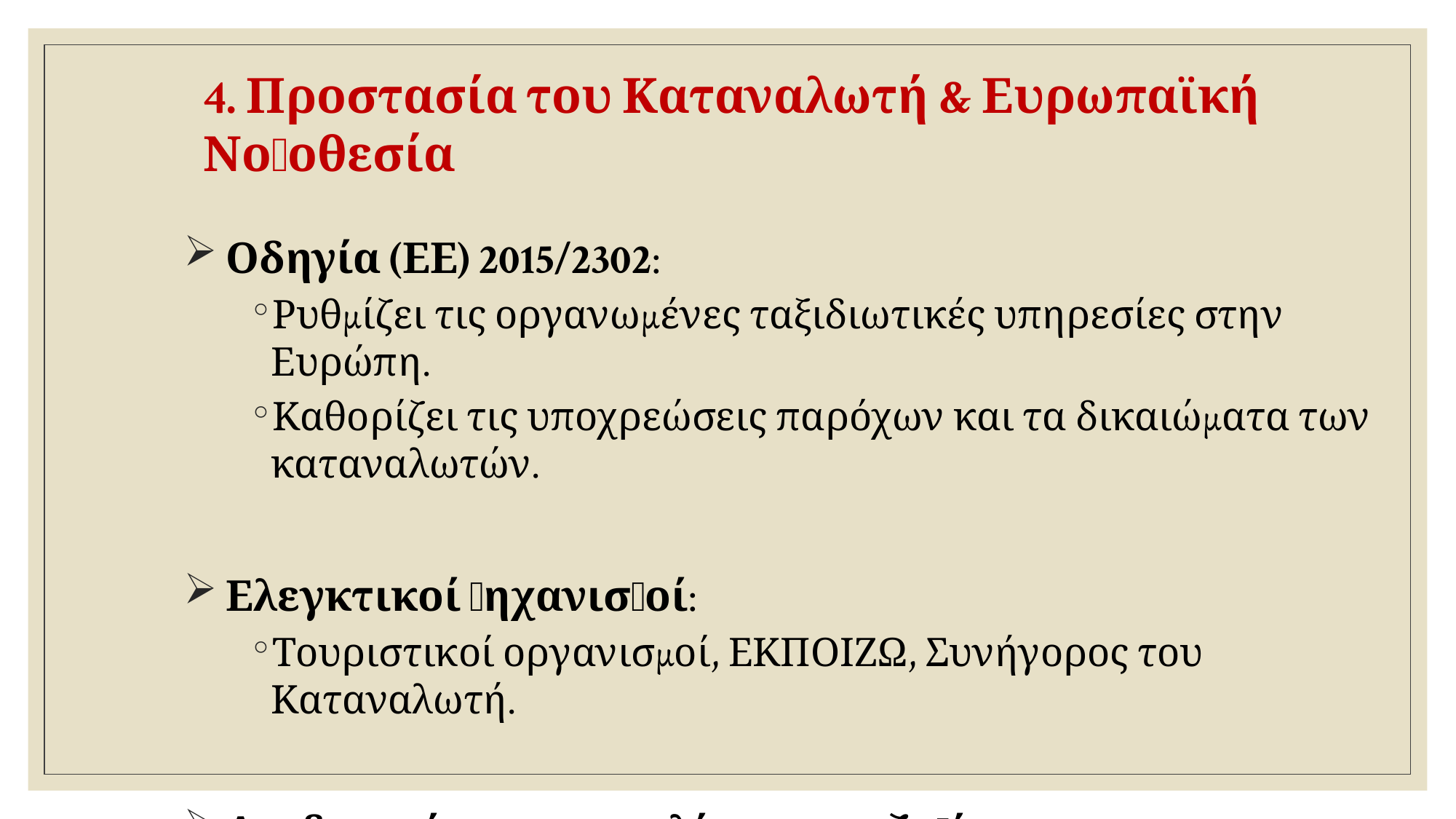

# 4. Προστασία του Καταναλωτή & Ευρωπαϊκή Νομοθεσία
 Οδηγία (ΕΕ) 2015/2302:
Ρυθμίζει τις οργανωμένες ταξιδιωτικές υπηρεσίες στην Ευρώπη.
Καθορίζει τις υποχρεώσεις παρόχων και τα δικαιώματα των καταναλωτών.

 Ελεγκτικοί μηχανισμοί:
Τουριστικοί οργανισμοί, ΕΚΠΟΙΖΩ, Συνήγορος του Καταναλωτή.

 Διαδικασίες καταγγελίας & αποζημίωσης.